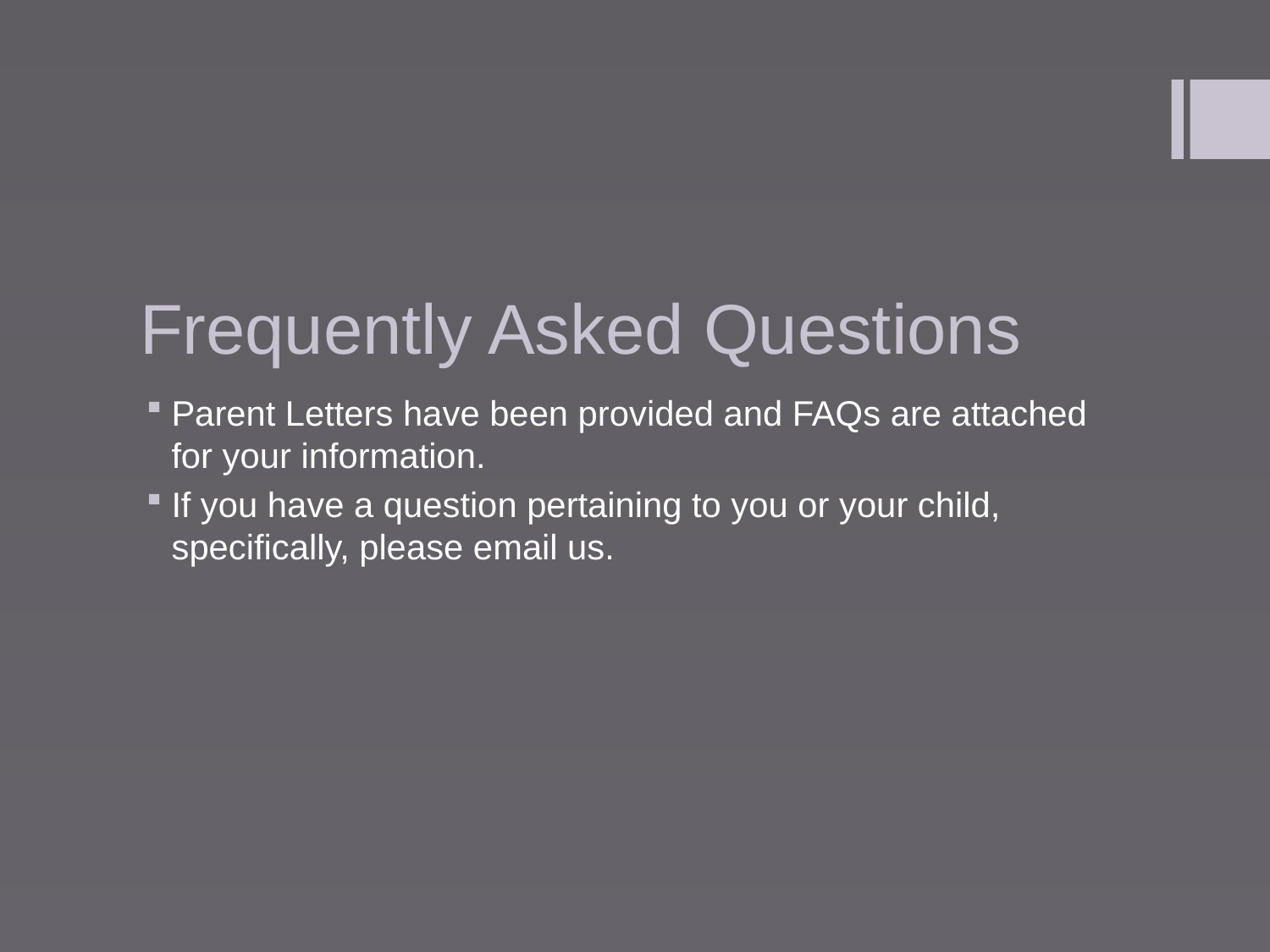

# Frequently Asked Questions
Parent Letters have been provided and FAQs are attached for your information.
If you have a question pertaining to you or your child, specifically, please email us.